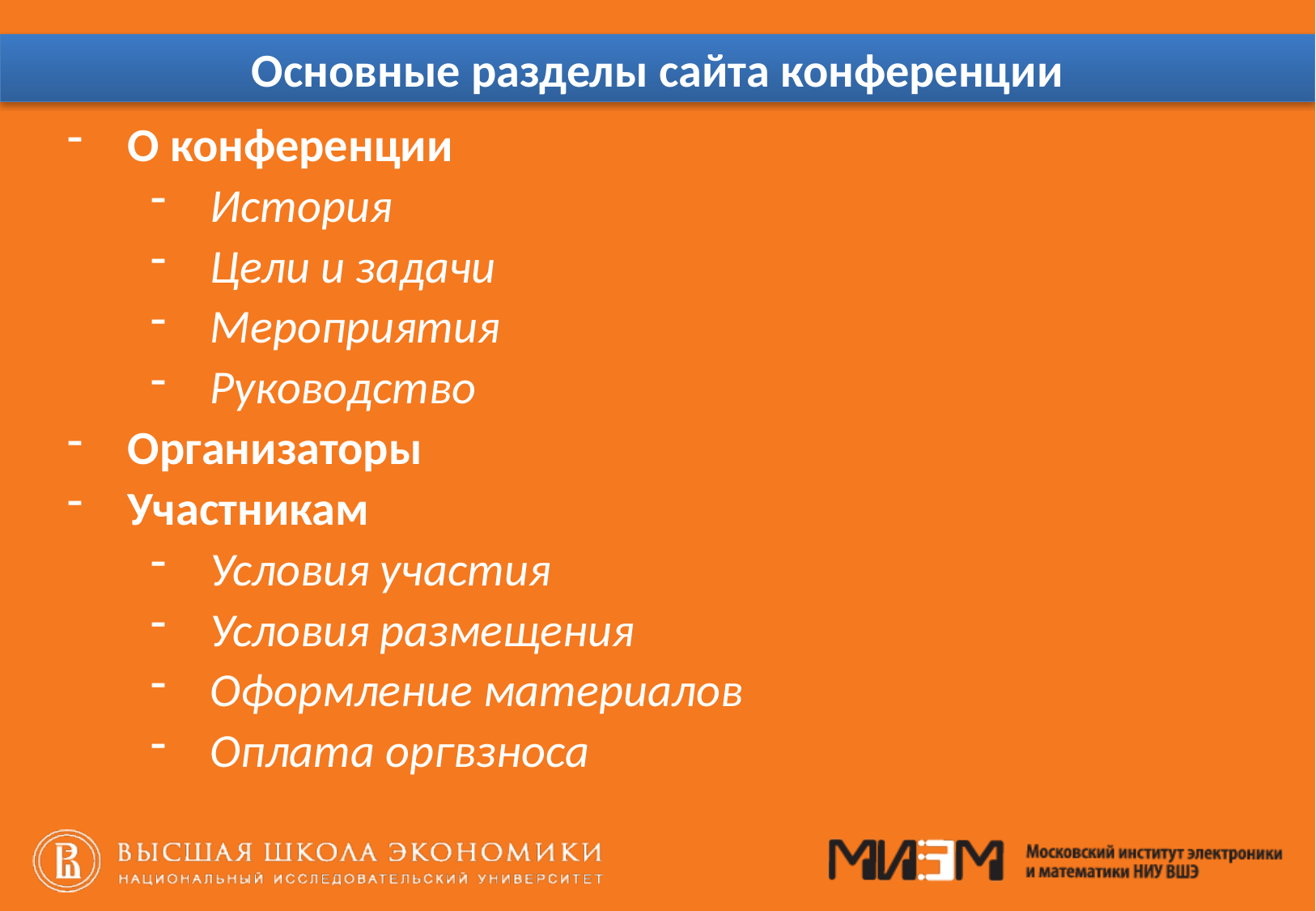

# Основные разделы сайта конференции
О конференции
История
Цели и задачи
Мероприятия
Руководство
Организаторы
Участникам
Условия участия
Условия размещения
Оформление материалов
Оплата оргвзноса